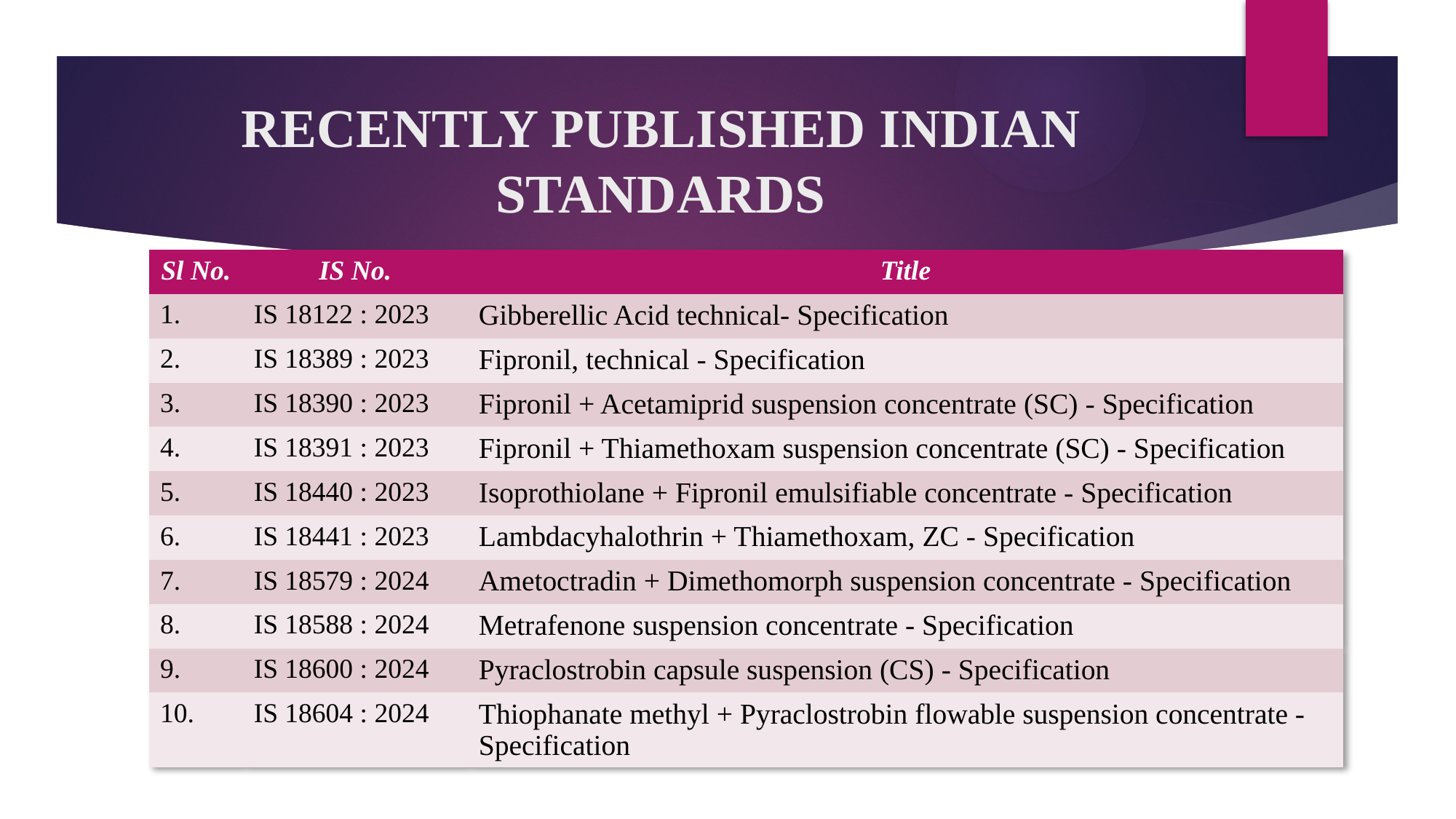

# RECENTLY PUBLISHED INDIAN STANDARDS
| Sl No. | IS No. | Title |
| --- | --- | --- |
| 1. | IS 18122 : 2023 | Gibberellic Acid technical- Specification |
| 2. | IS 18389 : 2023 | Fipronil, technical - Specification |
| 3. | IS 18390 : 2023 | Fipronil + Acetamiprid suspension concentrate (SC) - Specification |
| 4. | IS 18391 : 2023 | Fipronil + Thiamethoxam suspension concentrate (SC) - Specification |
| 5. | IS 18440 : 2023 | Isoprothiolane + Fipronil emulsifiable concentrate - Specification |
| 6. | IS 18441 : 2023 | Lambdacyhalothrin + Thiamethoxam, ZC - Specification |
| 7. | IS 18579 : 2024 | Ametoctradin + Dimethomorph suspension concentrate - Specification |
| 8. | IS 18588 : 2024 | Metrafenone suspension concentrate - Specification |
| 9. | IS 18600 : 2024 | Pyraclostrobin capsule suspension (CS) - Specification |
| 10. | IS 18604 : 2024 | Thiophanate methyl + Pyraclostrobin flowable suspension concentrate - Specification |